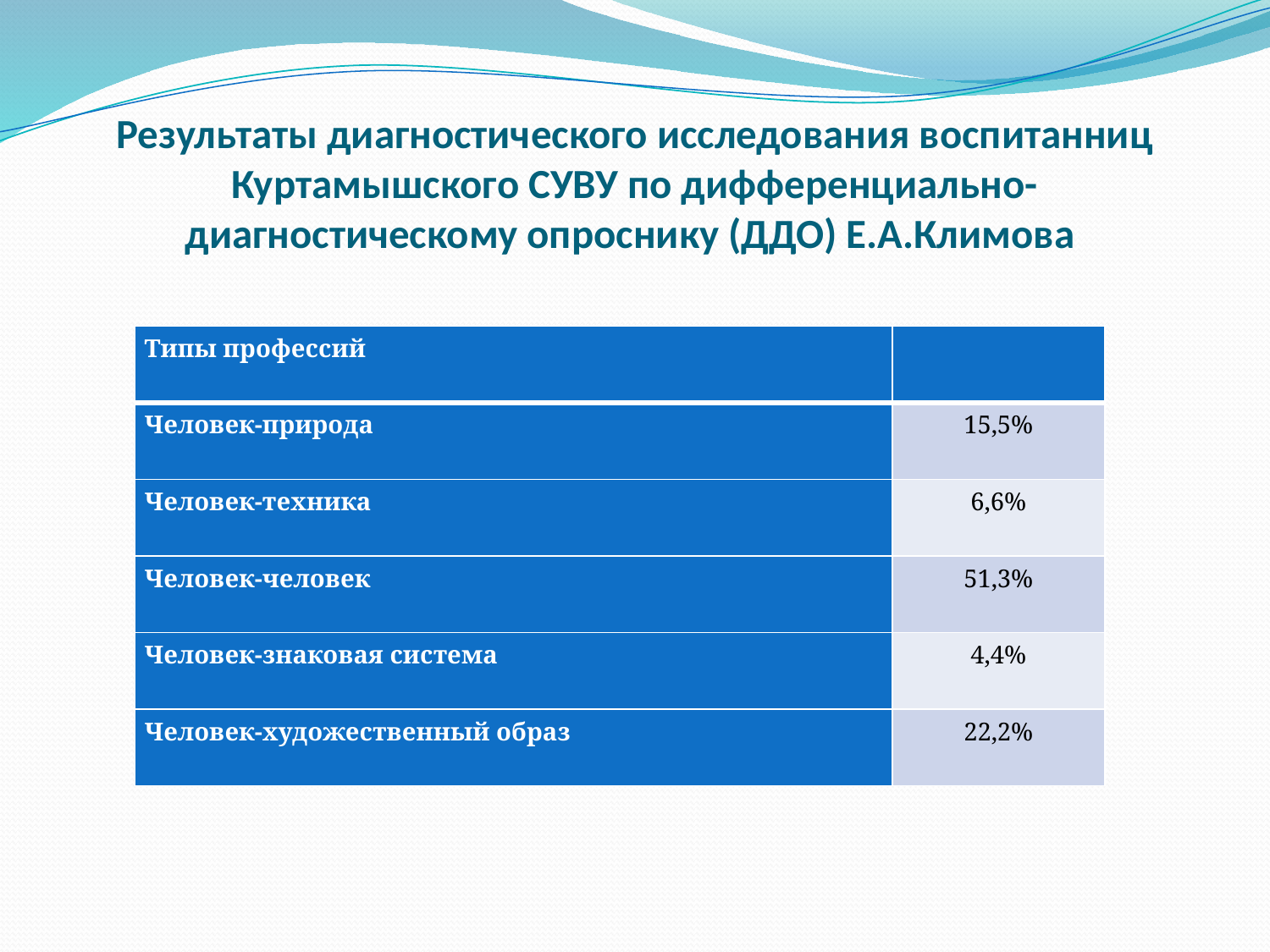

# Результаты диагностического исследования воспитанниц Куртамышского СУВУ по дифференциально- диагностическому опроснику (ДДО) Е.А.Климова
| Типы профессий |  |
| --- | --- |
| Человек-природа | 15,5% |
| Человек-техника | 6,6% |
| Человек-человек | 51,3% |
| Человек-знаковая система | 4,4% |
| Человек-художественный образ | 22,2% |